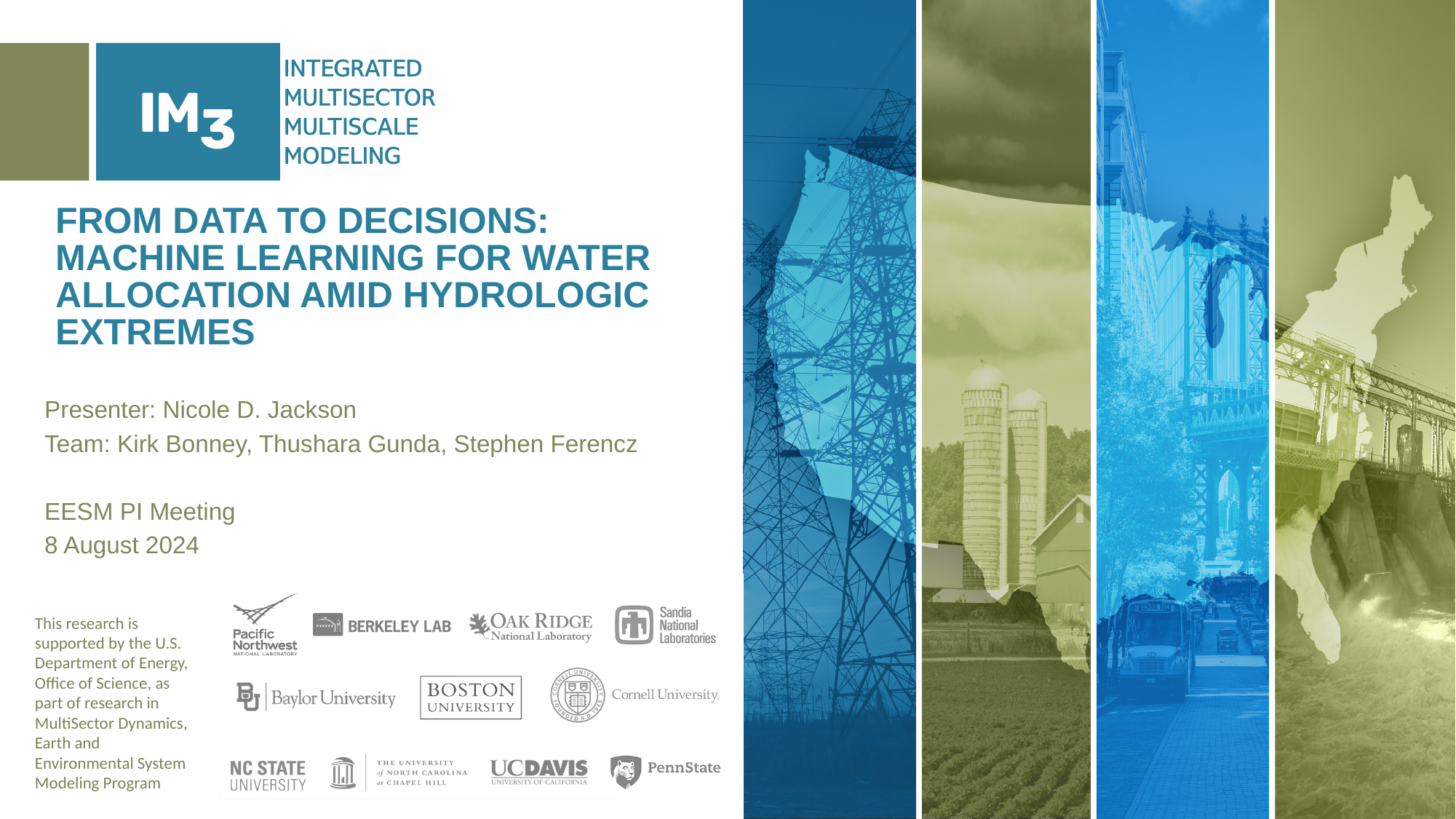

# From Data to Decisions: Machine Learning for Water Allocation Amid Hydrologic Extremes
Presenter: Nicole D. Jackson
Team: Kirk Bonney, Thushara Gunda, Stephen Ferencz

EESM PI Meeting
8 August 2024